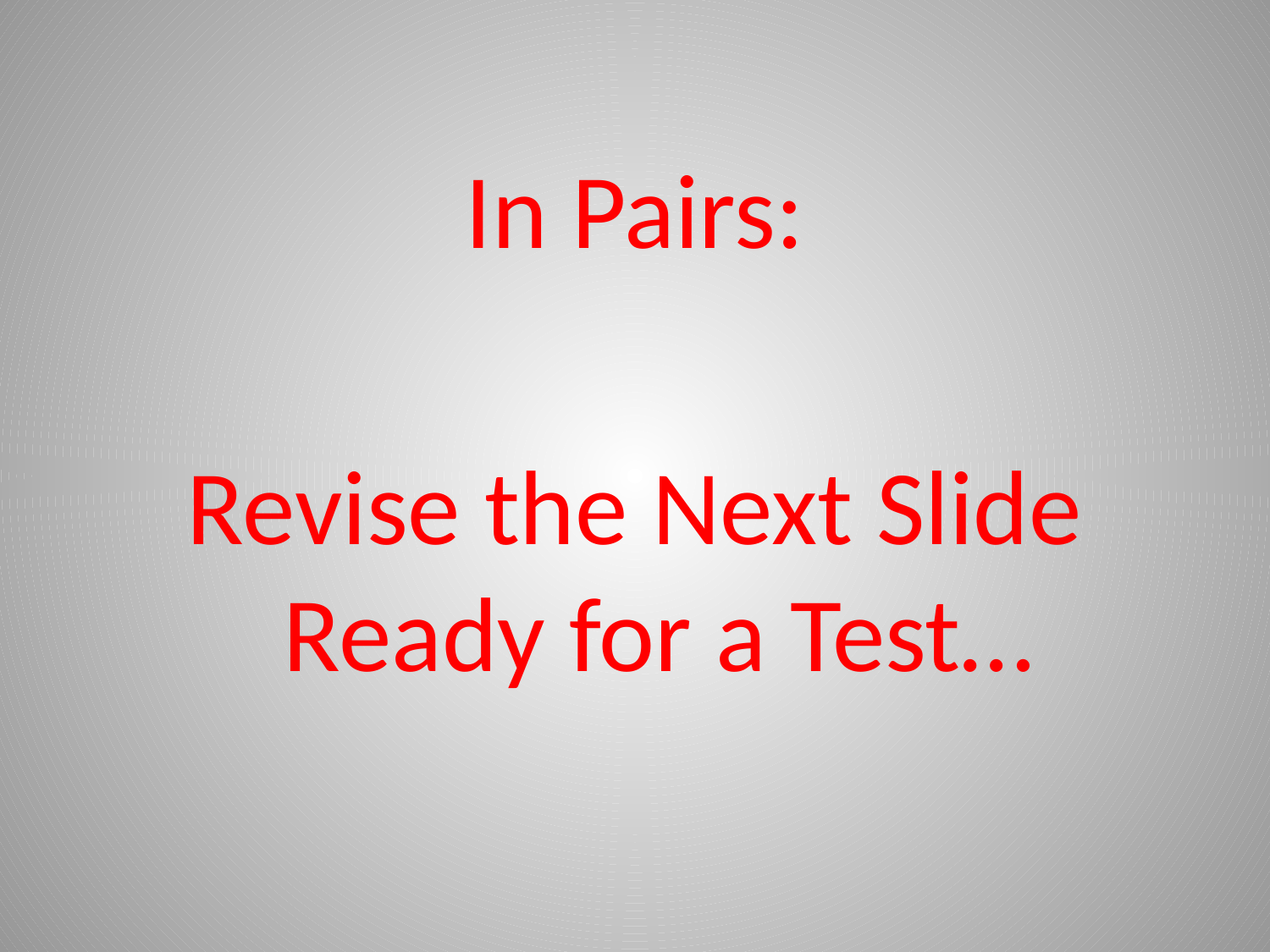

In Pairs:

Revise the Next Slide Ready for a Test…